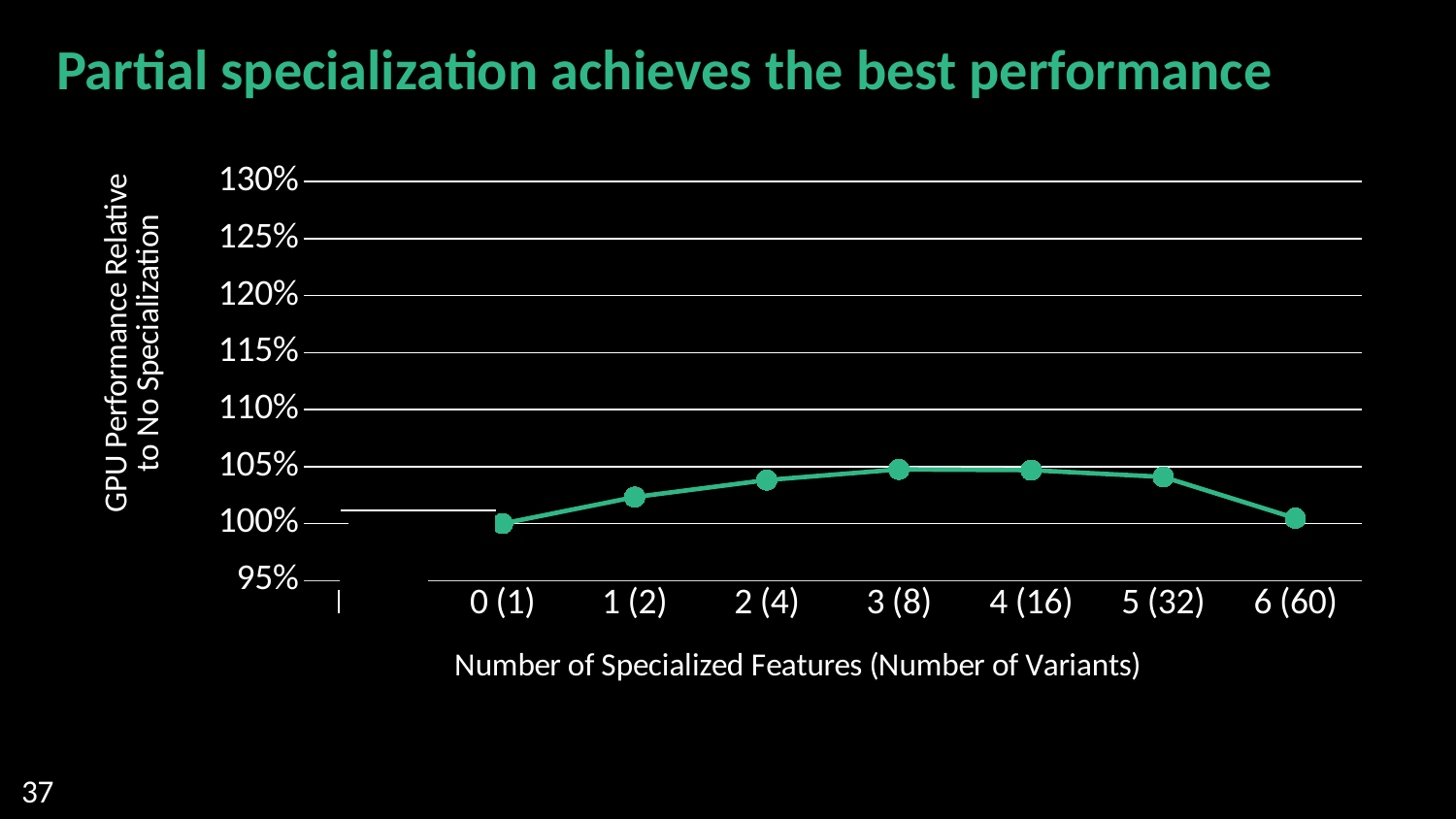

# Partial specialization achieves the best performance

### Chart

| Category | 1 x Lighting |
|---|---|
| H (1) | 0.9990178444644293 |
| 0 (1) | 1.0 |
| 1 (2) | 1.0232630485986822 |
| 2 (4) | 1.0382023485173515 |
| 3 (8) | 1.0475432211101001 |
| 4 (16) | 1.0469023841804173 |
| 5 (32) | 1.0409745217606932 |
| 6 (60) | 1.0047153157846715 |

37